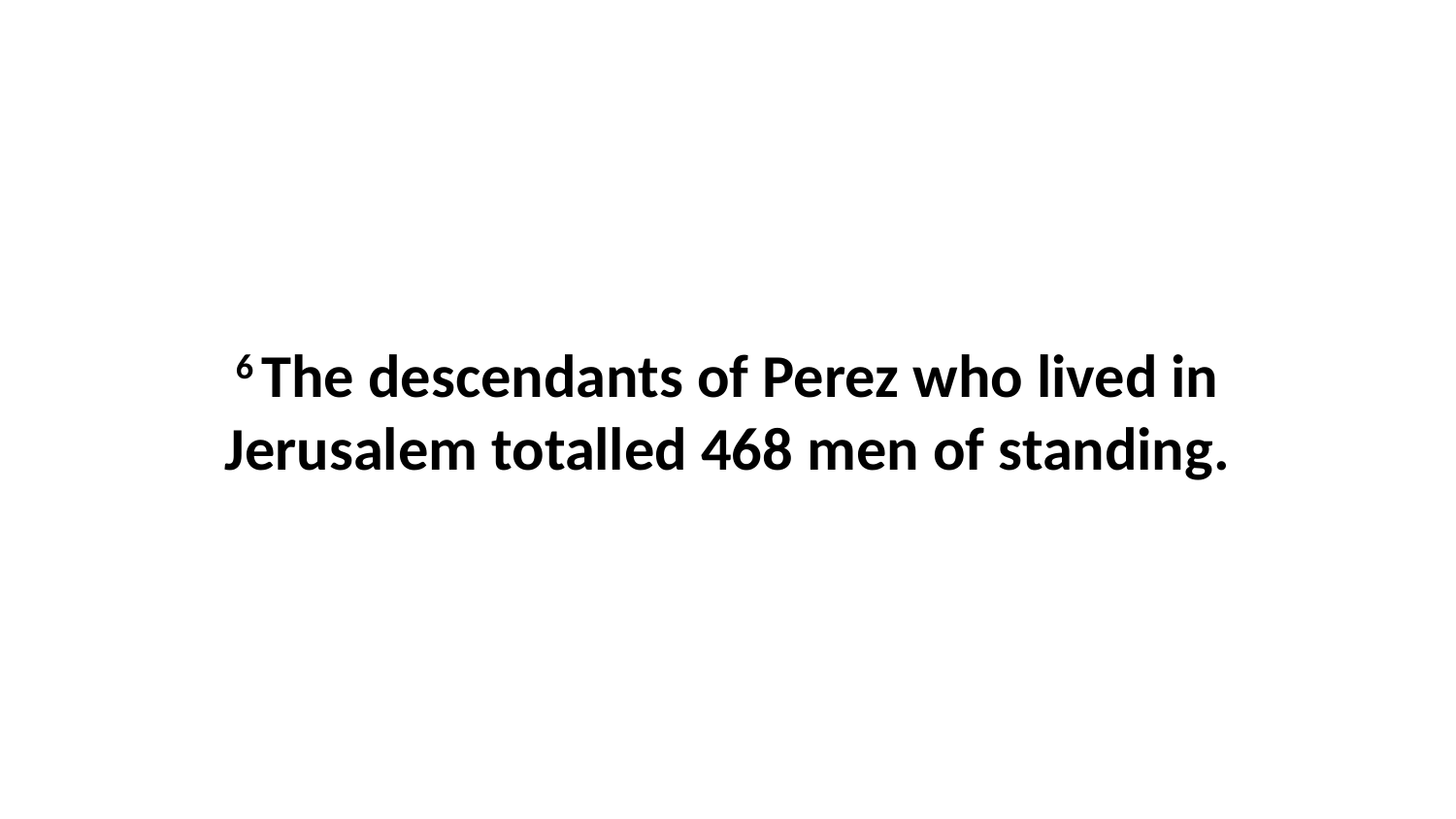

6 The descendants of Perez who lived in Jerusalem totalled 468 men of standing.